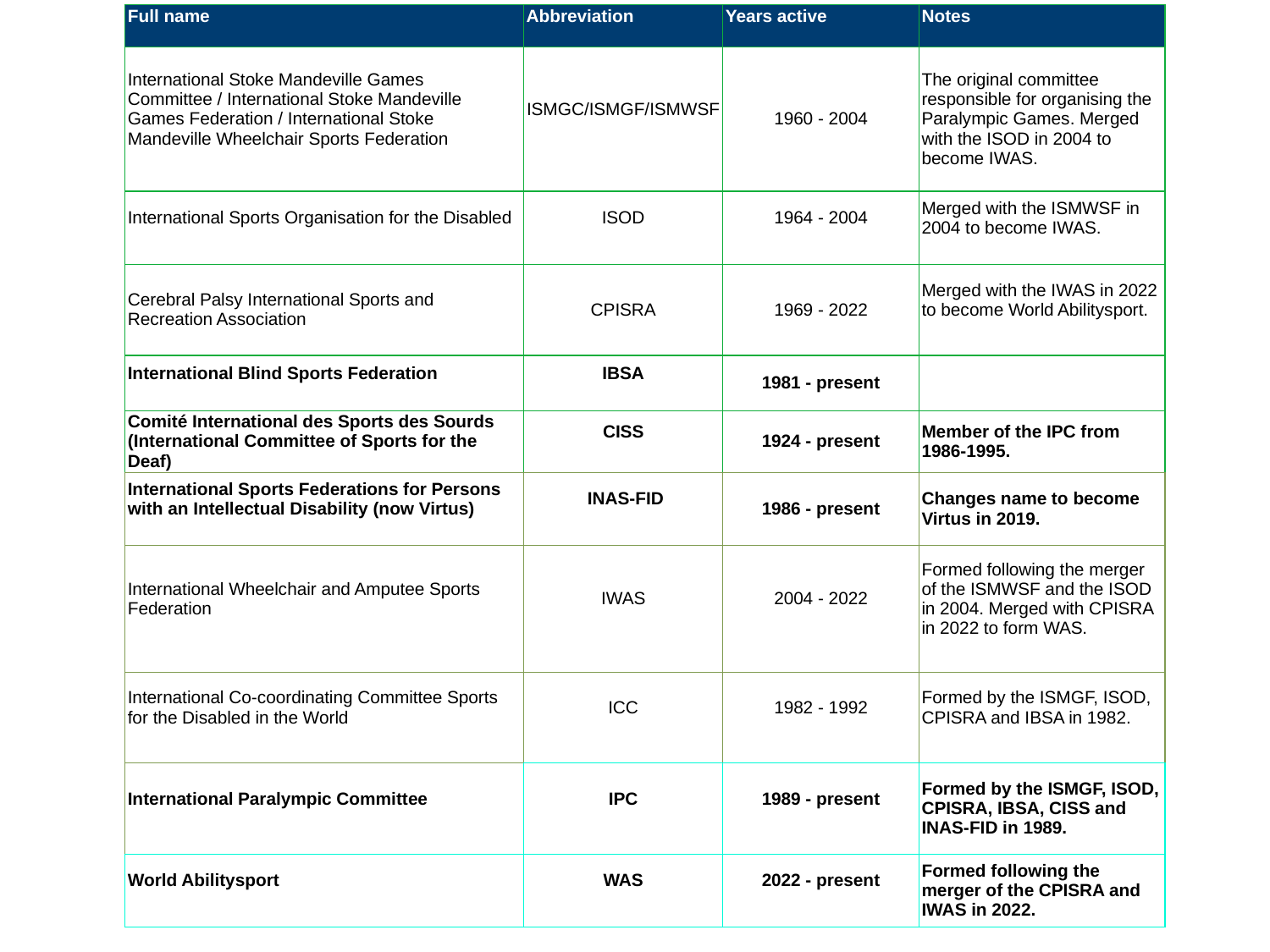

| Full name | Abbreviation | Years active | Notes |
| --- | --- | --- | --- |
| International Stoke Mandeville Games Committee / International Stoke Mandeville Games Federation / International Stoke Mandeville Wheelchair Sports Federation | ISMGC/ISMGF/ISMWSF | 1960 - 2004 | The original committee responsible for organising the Paralympic Games. Merged with the ISOD in 2004 to become IWAS. |
| International Sports Organisation for the Disabled | ISOD | 1964 - 2004 | Merged with the ISMWSF in 2004 to become IWAS. |
| Cerebral Palsy International Sports and Recreation Association | CPISRA | 1969 - 2022 | Merged with the IWAS in 2022 to become World Abilitysport. |
| International Blind Sports Federation | IBSA | 1981 - present |  |
| Comité International des Sports des Sourds (International Committee of Sports for the Deaf) | CISS | 1924 - present | Member of the IPC from 1986-1995. |
| International Sports Federations for Persons with an Intellectual Disability (now Virtus) | INAS-FID | 1986 - present | Changes name to become Virtus in 2019. |
| International Wheelchair and Amputee Sports Federation | IWAS | 2004 - 2022 | Formed following the merger of the ISMWSF and the ISOD in 2004. Merged with CPISRA in 2022 to form WAS. |
| International Co-coordinating Committee Sports for the Disabled in the World | ICC | 1982 - 1992 | Formed by the ISMGF, ISOD, CPISRA and IBSA in 1982. |
| International Paralympic Committee | IPC | 1989 - present | Formed by the ISMGF, ISOD, CPISRA, IBSA, CISS and INAS-FID in 1989. |
| World Abilitysport | WAS | 2022 - present | Formed following the merger of the CPISRA and IWAS in 2022. |
#